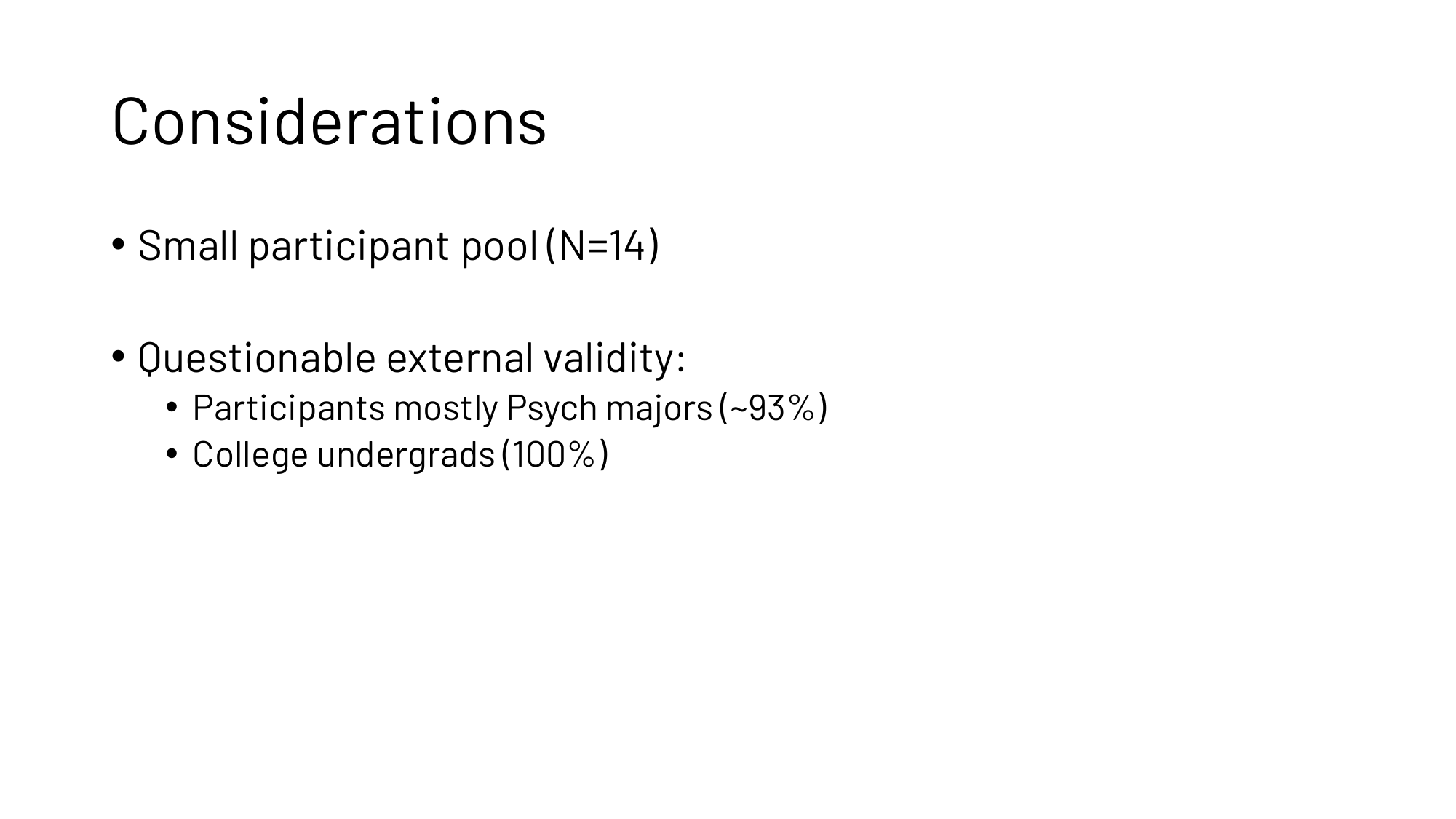

# Considerations
Small participant pool (N=14)
Questionable external validity:
Participants mostly Psych majors (~93%)
College undergrads (100%)